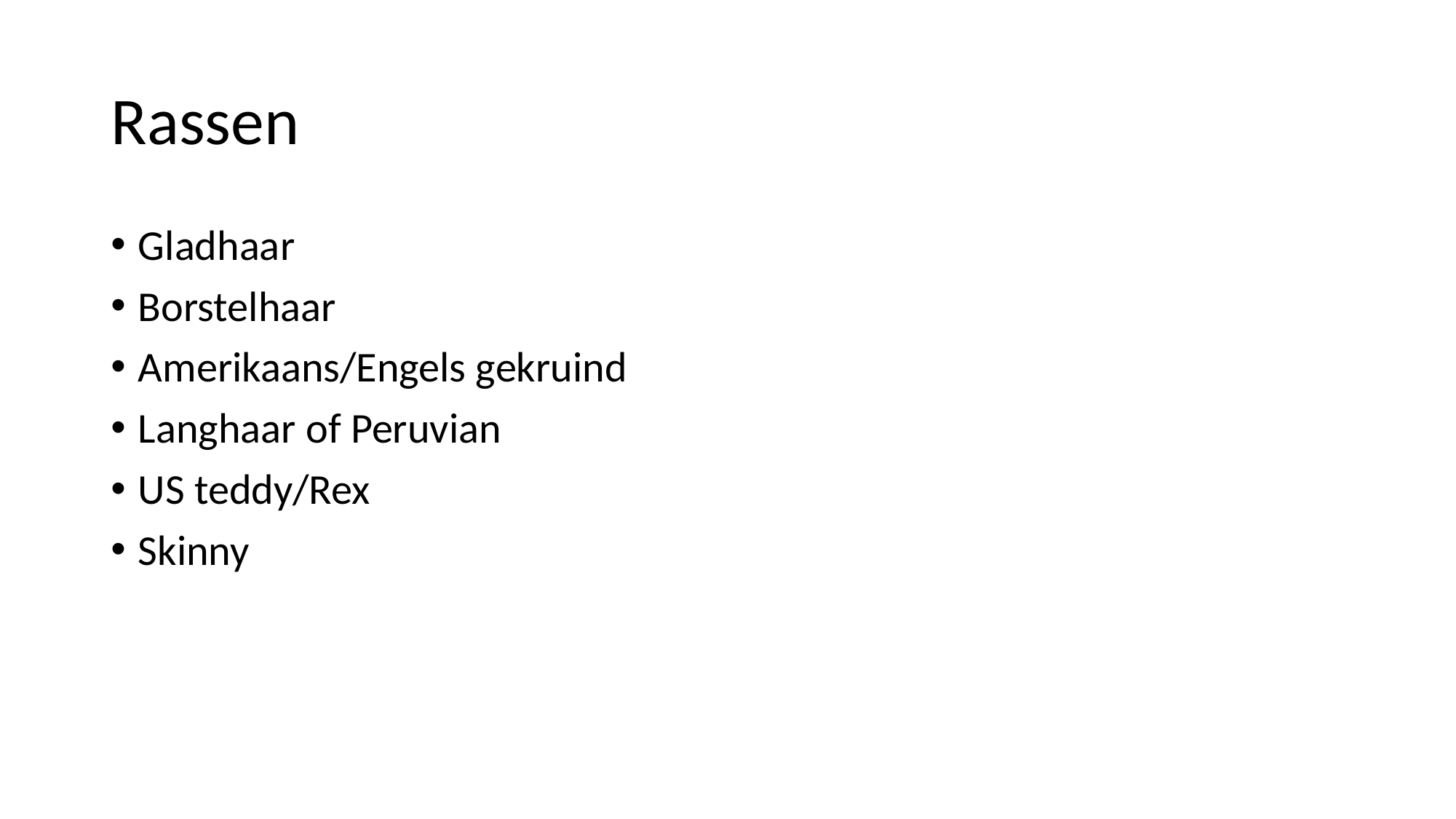

# Rassen
Gladhaar
Borstelhaar
Amerikaans/Engels gekruind
Langhaar of Peruvian
US teddy/Rex
Skinny